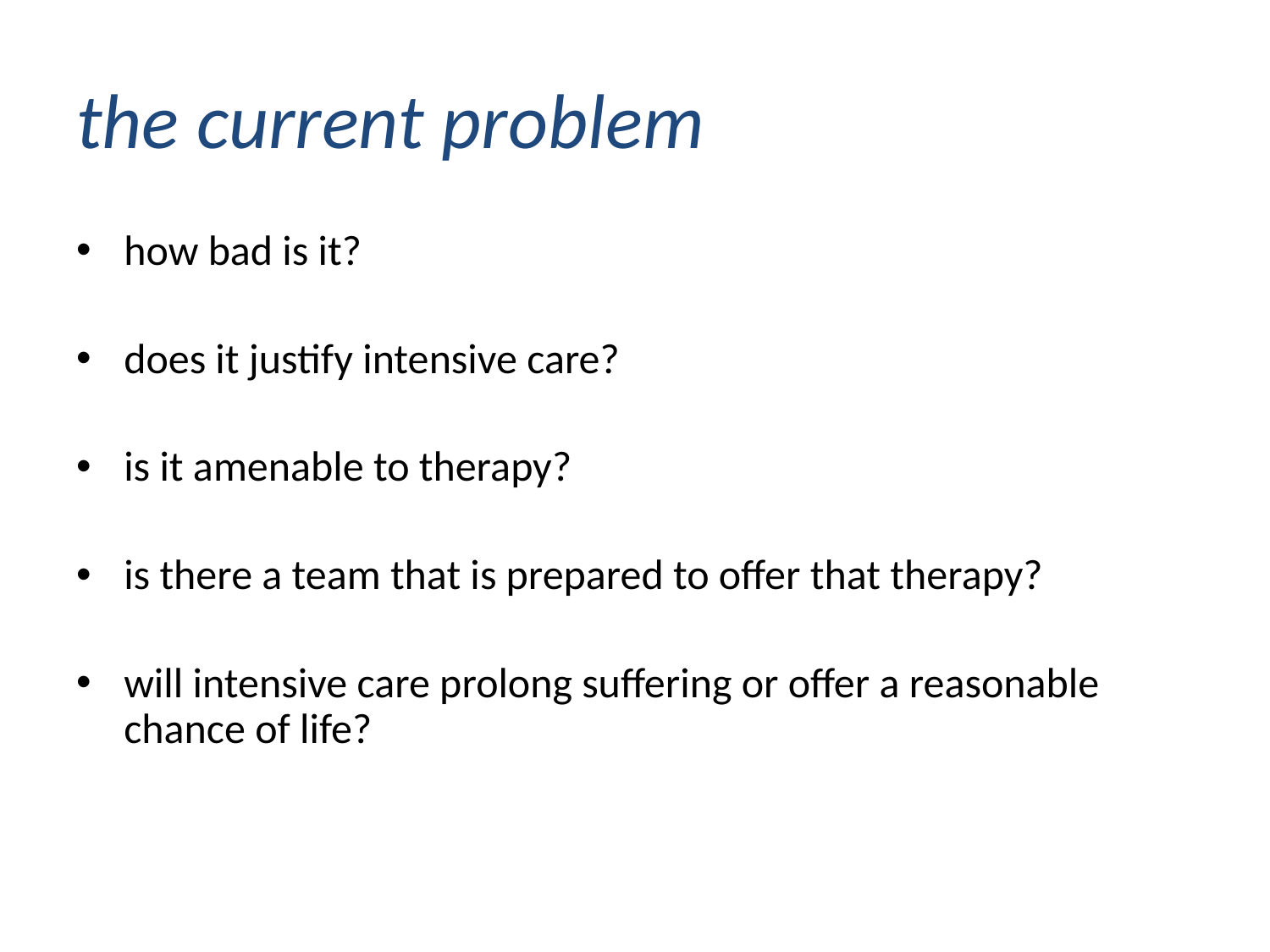

# the current problem
how bad is it?

does it justify intensive care?

is it amenable to therapy?

is there a team that is prepared to offer that therapy?

will intensive care prolong suffering or offer a reasonable chance of life?